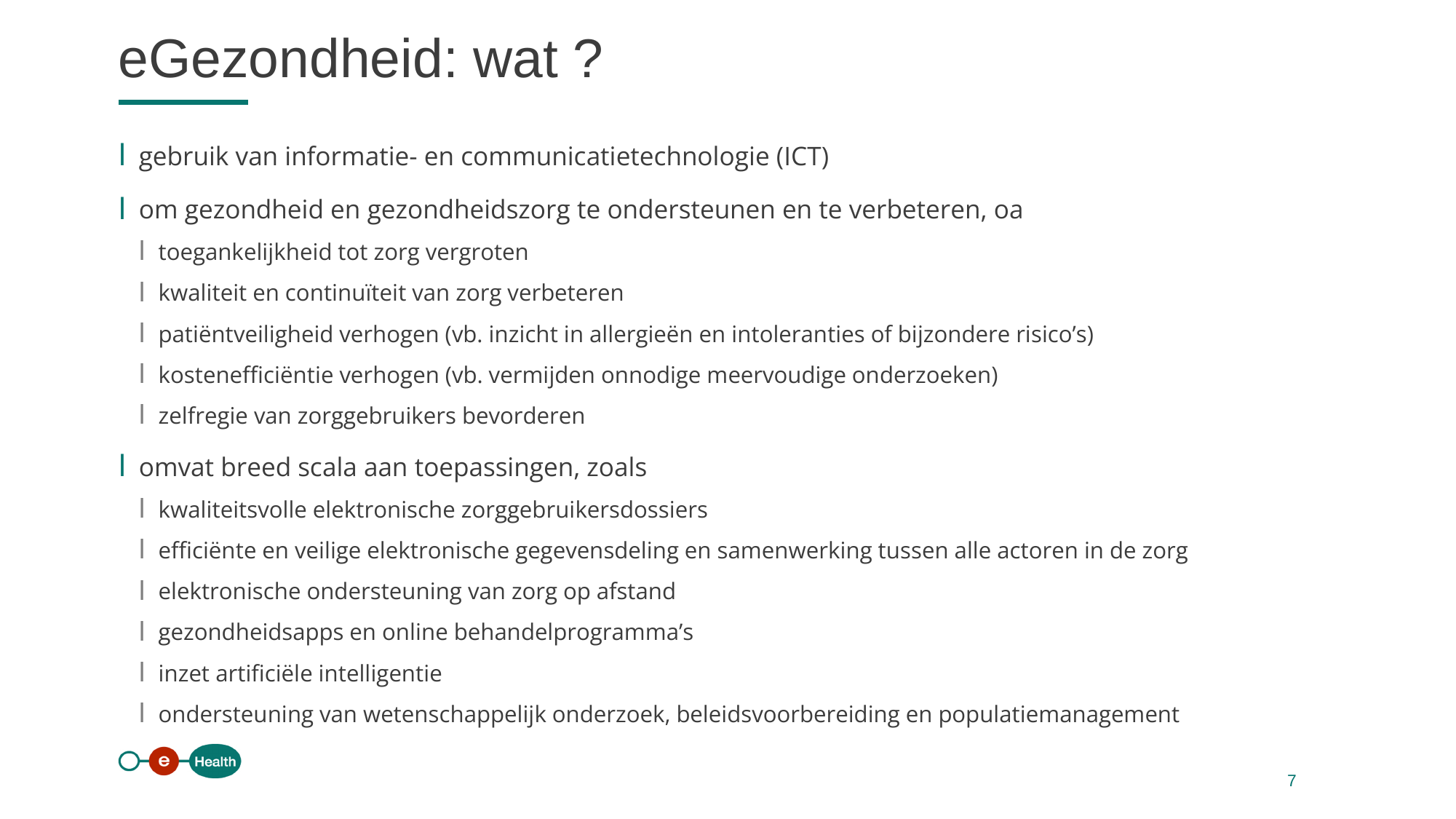

eGezondheid: wat ?
gebruik van informatie- en communicatietechnologie (ICT)
om gezondheid en gezondheidszorg te ondersteunen en te verbeteren, oa
toegankelijkheid tot zorg vergroten
kwaliteit en continuïteit van zorg verbeteren
patiëntveiligheid verhogen (vb. inzicht in allergieën en intoleranties of bijzondere risico’s)
kostenefficiëntie verhogen (vb. vermijden onnodige meervoudige onderzoeken)
zelfregie van zorggebruikers bevorderen
omvat breed scala aan toepassingen, zoals
kwaliteitsvolle elektronische zorggebruikersdossiers
efficiënte en veilige elektronische gegevensdeling en samenwerking tussen alle actoren in de zorg
elektronische ondersteuning van zorg op afstand
gezondheidsapps en online behandelprogramma’s
inzet artificiële intelligentie
ondersteuning van wetenschappelijk onderzoek, beleidsvoorbereiding en populatiemanagement